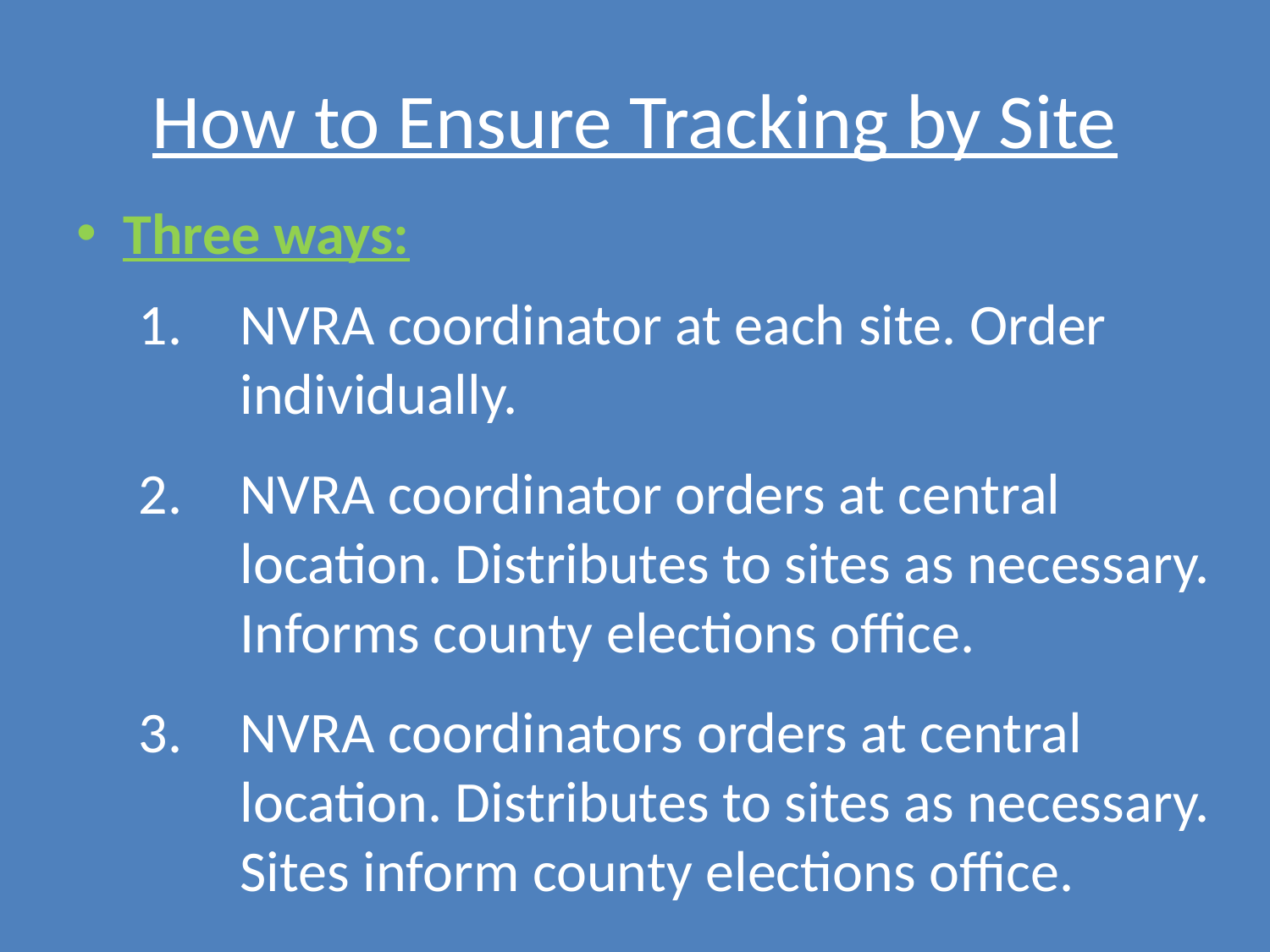

# How to Ensure Tracking by Site
Three ways:
NVRA coordinator at each site. Order individually.
NVRA coordinator orders at central location. Distributes to sites as necessary. Informs county elections office.
NVRA coordinators orders at central location. Distributes to sites as necessary. Sites inform county elections office.